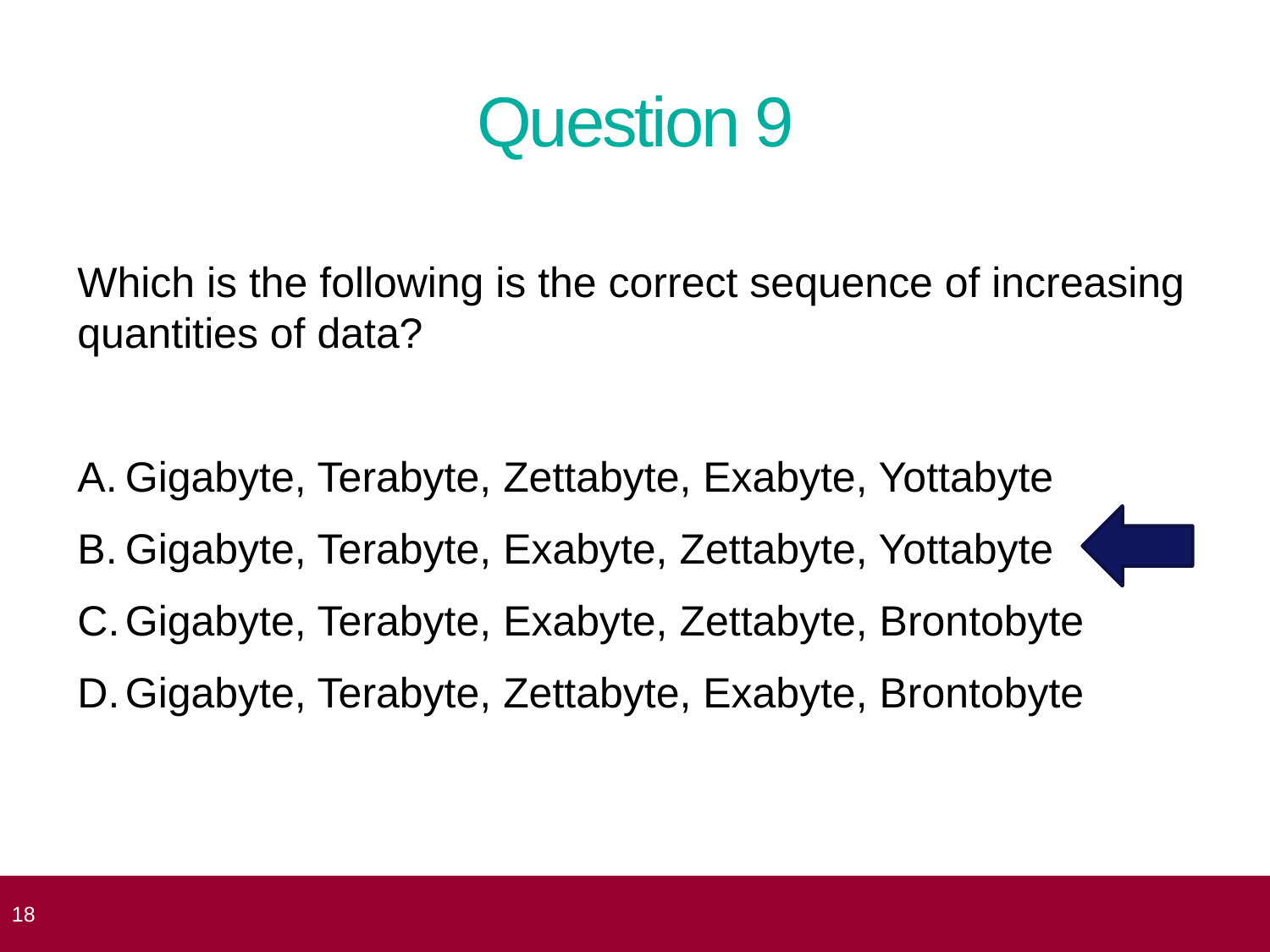

# Question 9

Which is the following is the correct sequence of increasing quantities of data?

Gigabyte, Terabyte, Zettabyte, Exabyte, Yottabyte
Gigabyte, Terabyte, Exabyte, Zettabyte, Yottabyte
Gigabyte, Terabyte, Exabyte, Zettabyte, Brontobyte
Gigabyte, Terabyte, Zettabyte, Exabyte, Brontobyte

  18